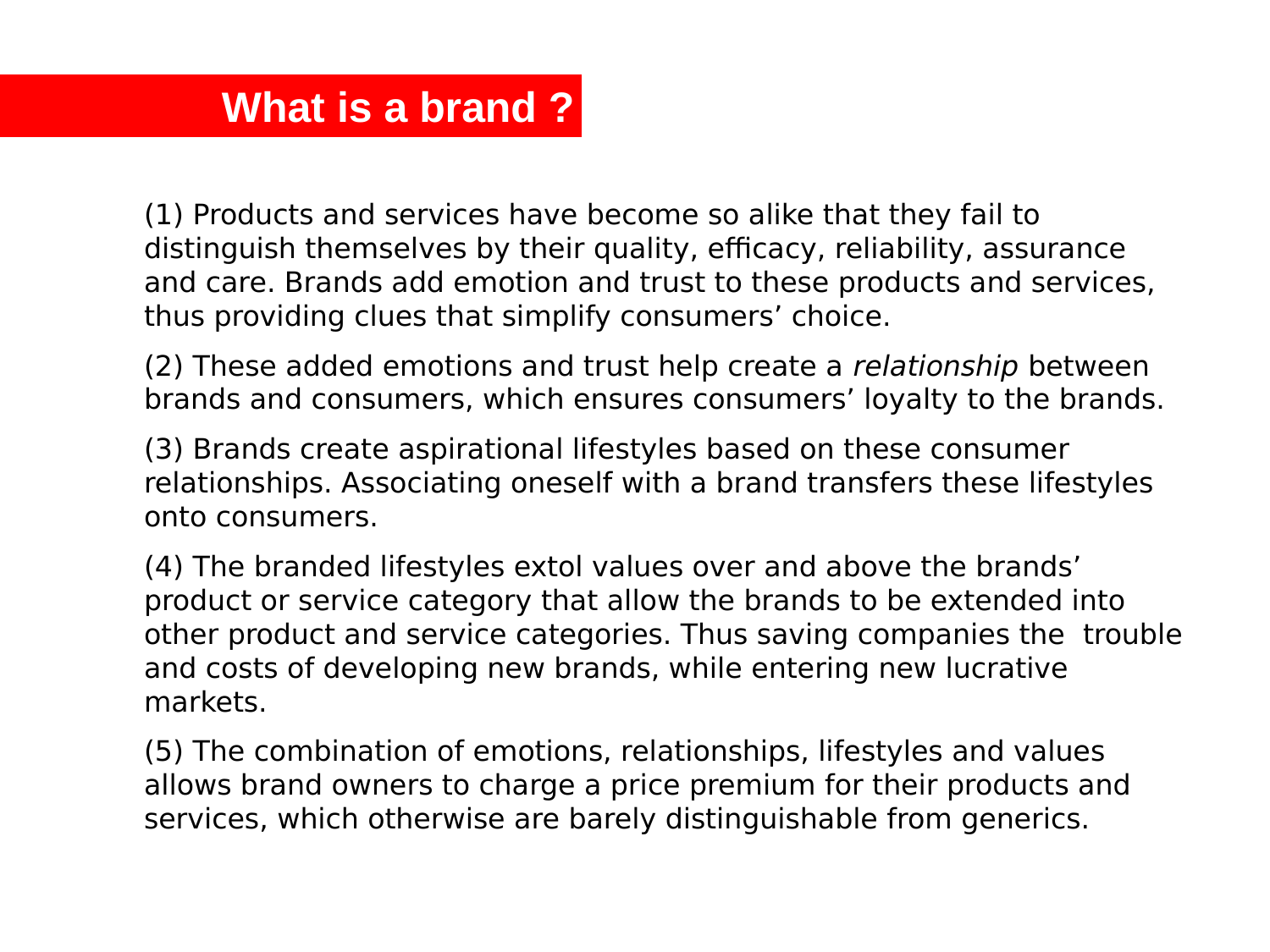

What is a brand ?
(1) Products and services have become so alike that they fail to distinguish themselves by their quality, efficacy, reliability, assurance and care. Brands add emotion and trust to these products and services, thus providing clues that simplify consumers’ choice.
(2) These added emotions and trust help create a relationship between brands and consumers, which ensures consumers’ loyalty to the brands.
(3) Brands create aspirational lifestyles based on these consumer relationships. Associating oneself with a brand transfers these lifestyles onto consumers.
(4) The branded lifestyles extol values over and above the brands’ product or service category that allow the brands to be extended into other product and service categories. Thus saving companies the  trouble and costs of developing new brands, while entering new lucrative markets.
(5) The combination of emotions, relationships, lifestyles and values allows brand owners to charge a price premium for their products and services, which otherwise are barely distinguishable from generics.